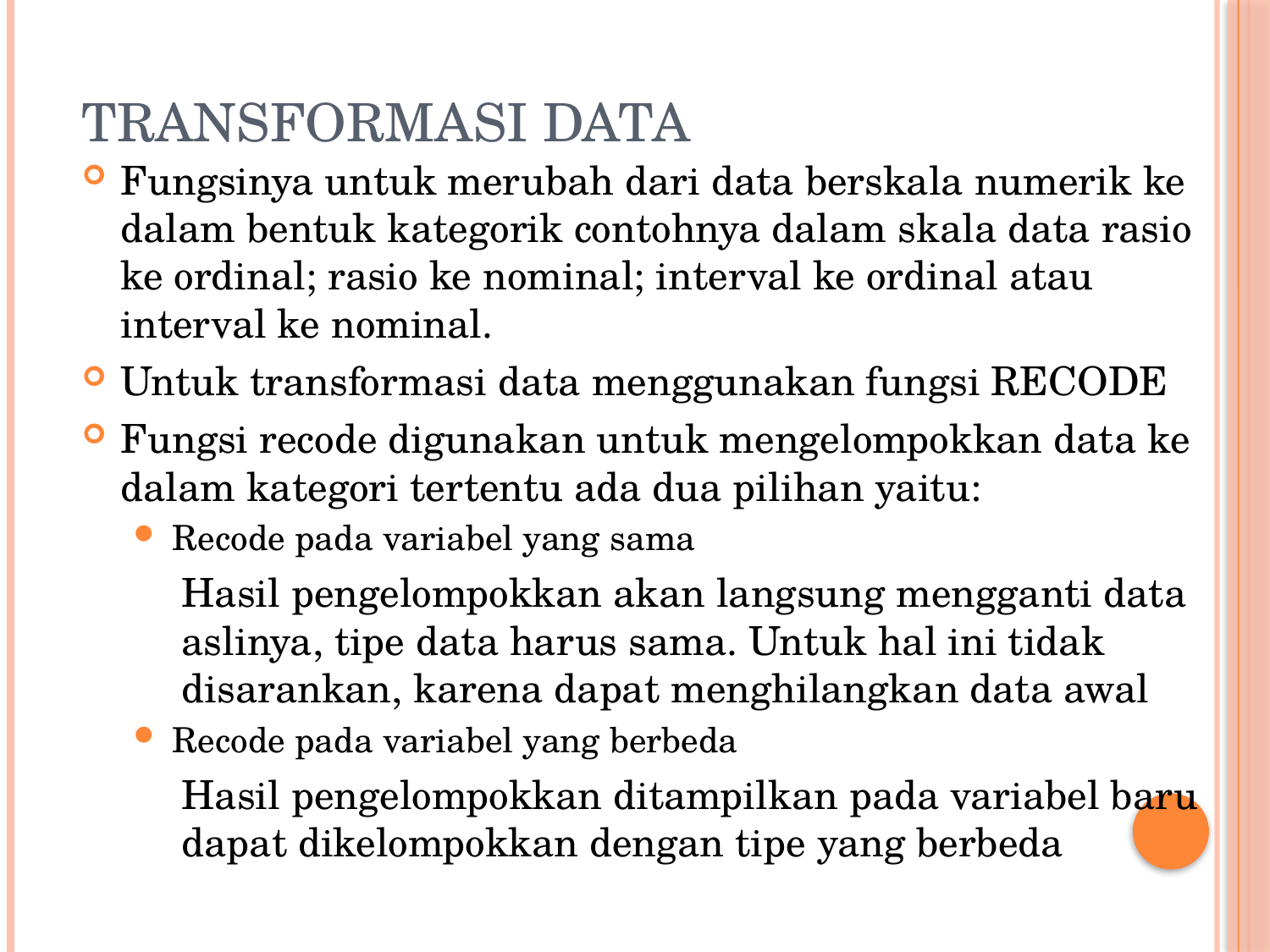

# TRANSFORMASI DATA
Fungsinya untuk merubah dari data berskala numerik ke dalam bentuk kategorik contohnya dalam skala data rasio ke ordinal; rasio ke nominal; interval ke ordinal atau interval ke nominal.
Untuk transformasi data menggunakan fungsi RECODE
Fungsi recode digunakan untuk mengelompokkan data ke dalam kategori tertentu ada dua pilihan yaitu:
Recode pada variabel yang sama
	Hasil pengelompokkan akan langsung mengganti data aslinya, tipe data harus sama. Untuk hal ini tidak disarankan, karena dapat menghilangkan data awal
Recode pada variabel yang berbeda
	Hasil pengelompokkan ditampilkan pada variabel baru dapat dikelompokkan dengan tipe yang berbeda